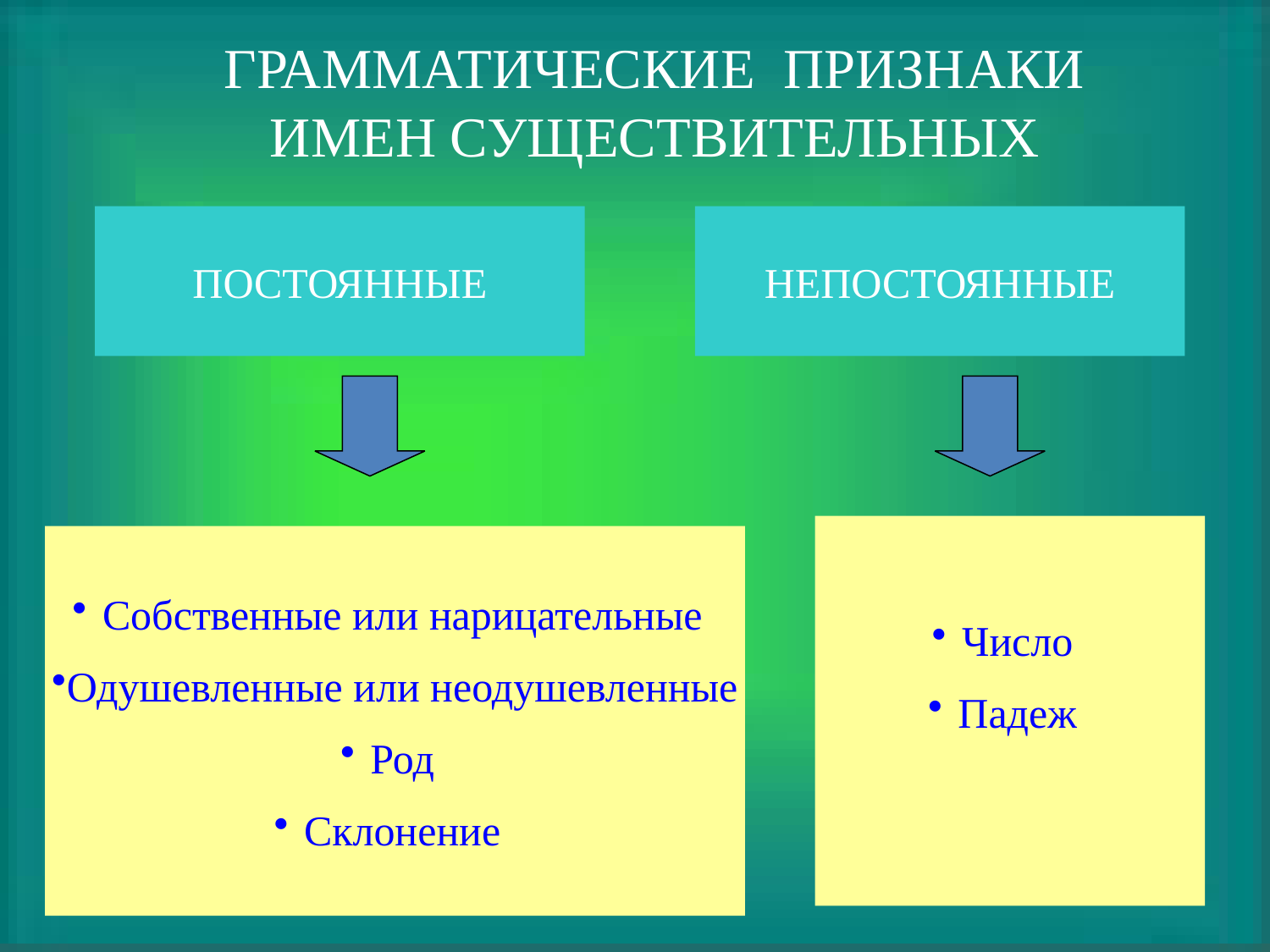

ГРАММАТИЧЕСКИЕ  ПРИЗНАКИ ИМЕН СУЩЕСТВИТЕЛЬНЫХ
ПОСТОЯННЫЕ
НЕПОСТОЯННЫЕ

Число
Падеж

Собственные или нарицательные
Одушевленные или неодушевленные
Род
Склонение